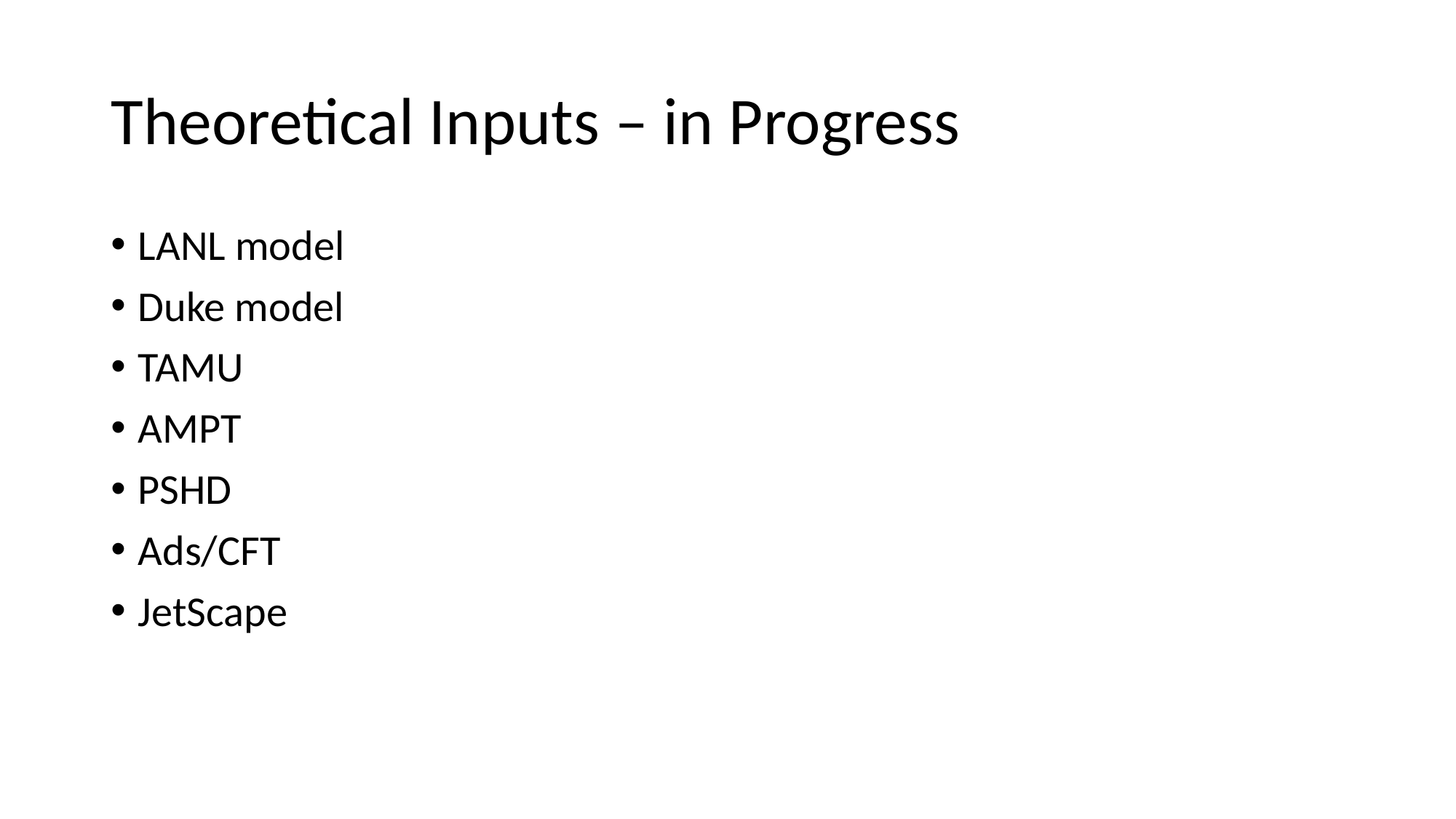

# Theoretical Inputs – in Progress
LANL model
Duke model
TAMU
AMPT
PSHD
Ads/CFT
JetScape